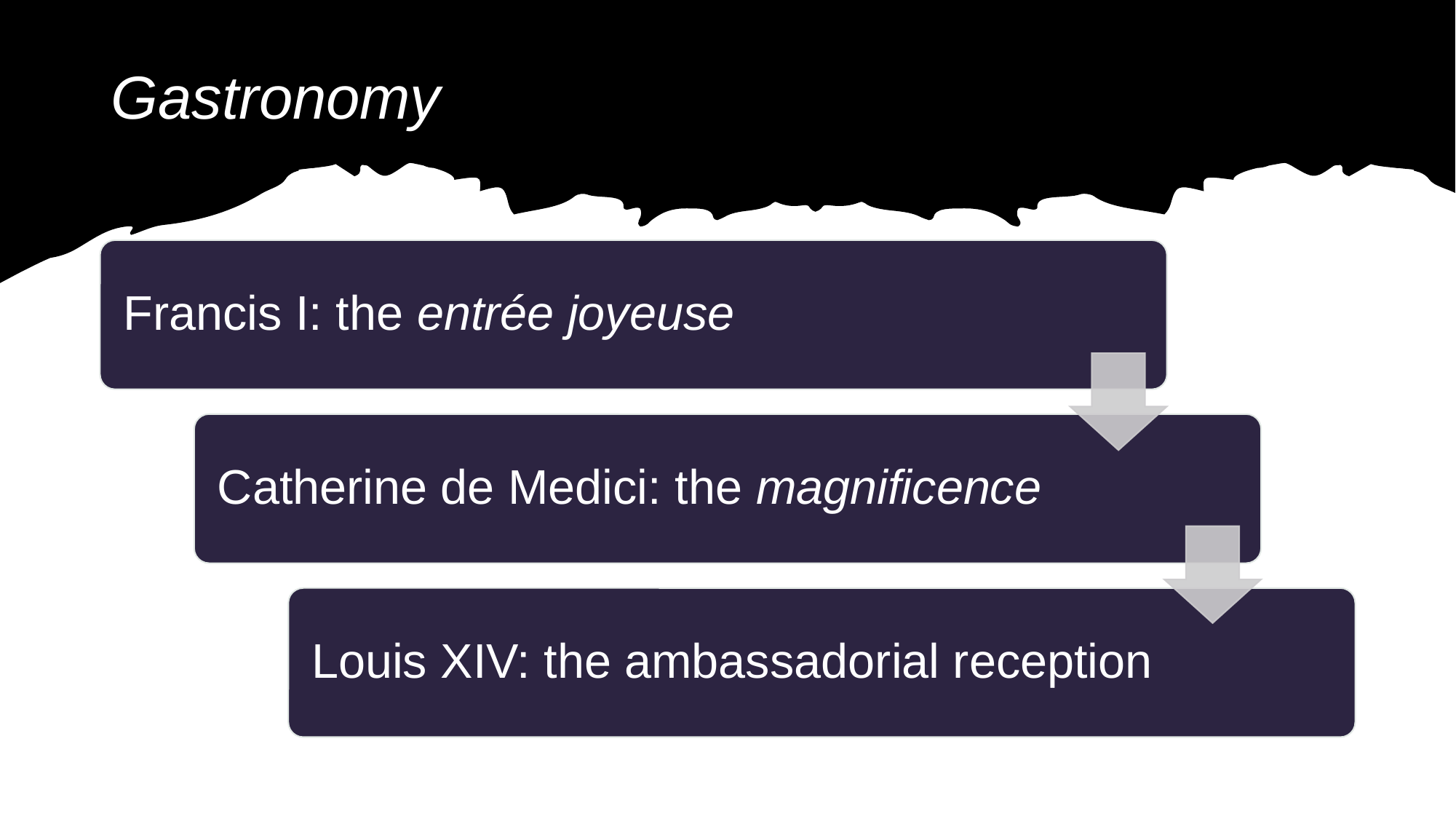

# Gastronomy
Francis I: the entrée joyeuse
Catherine de Medici: the magnificence
Louis XIV: the ambassadorial reception